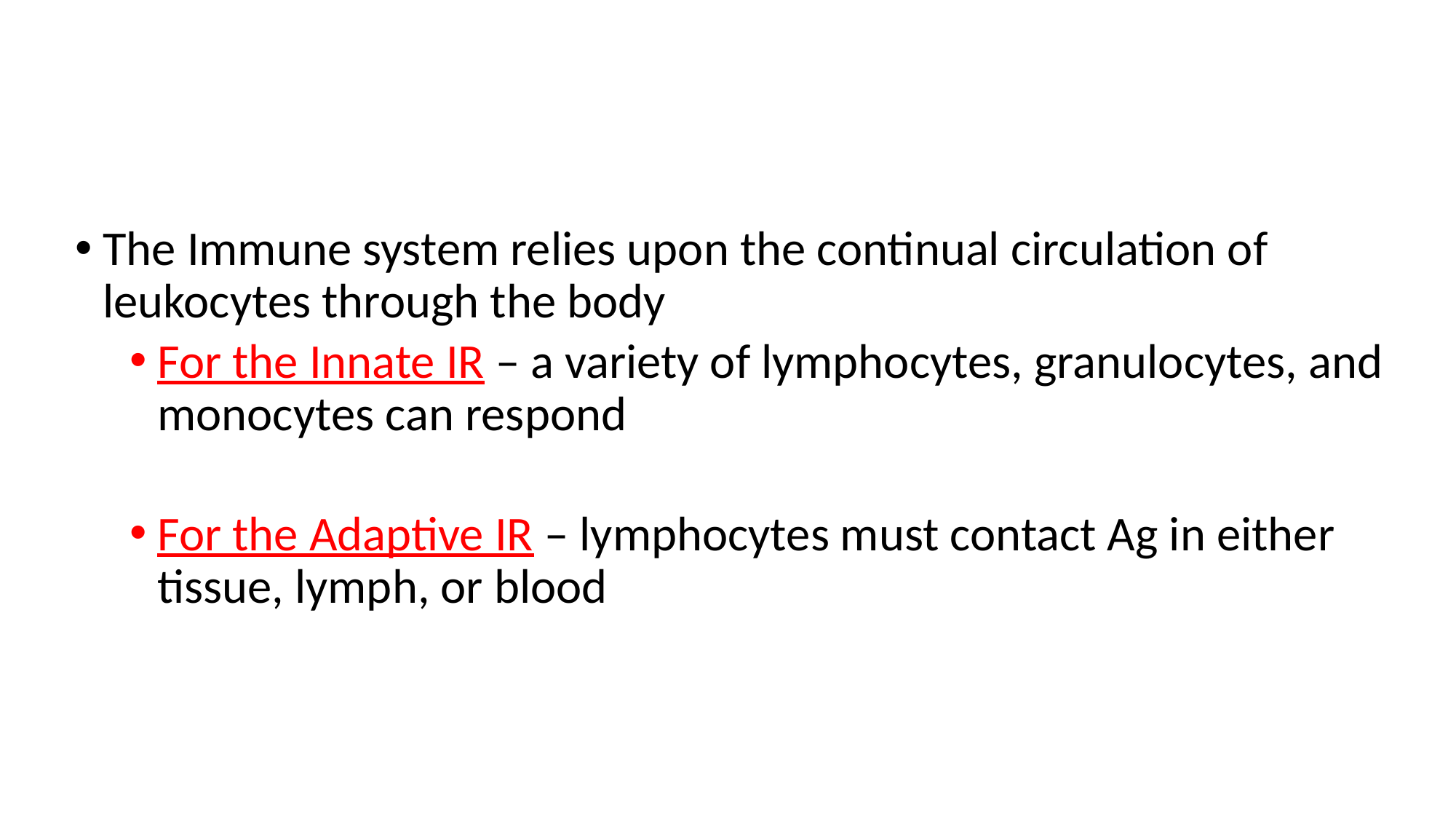

The Immune system relies upon the continual circulation of leukocytes through the body
For the Innate IR – a variety of lymphocytes, granulocytes, and monocytes can respond

For the Adaptive IR – lymphocytes must contact Ag in either tissue, lymph, or blood